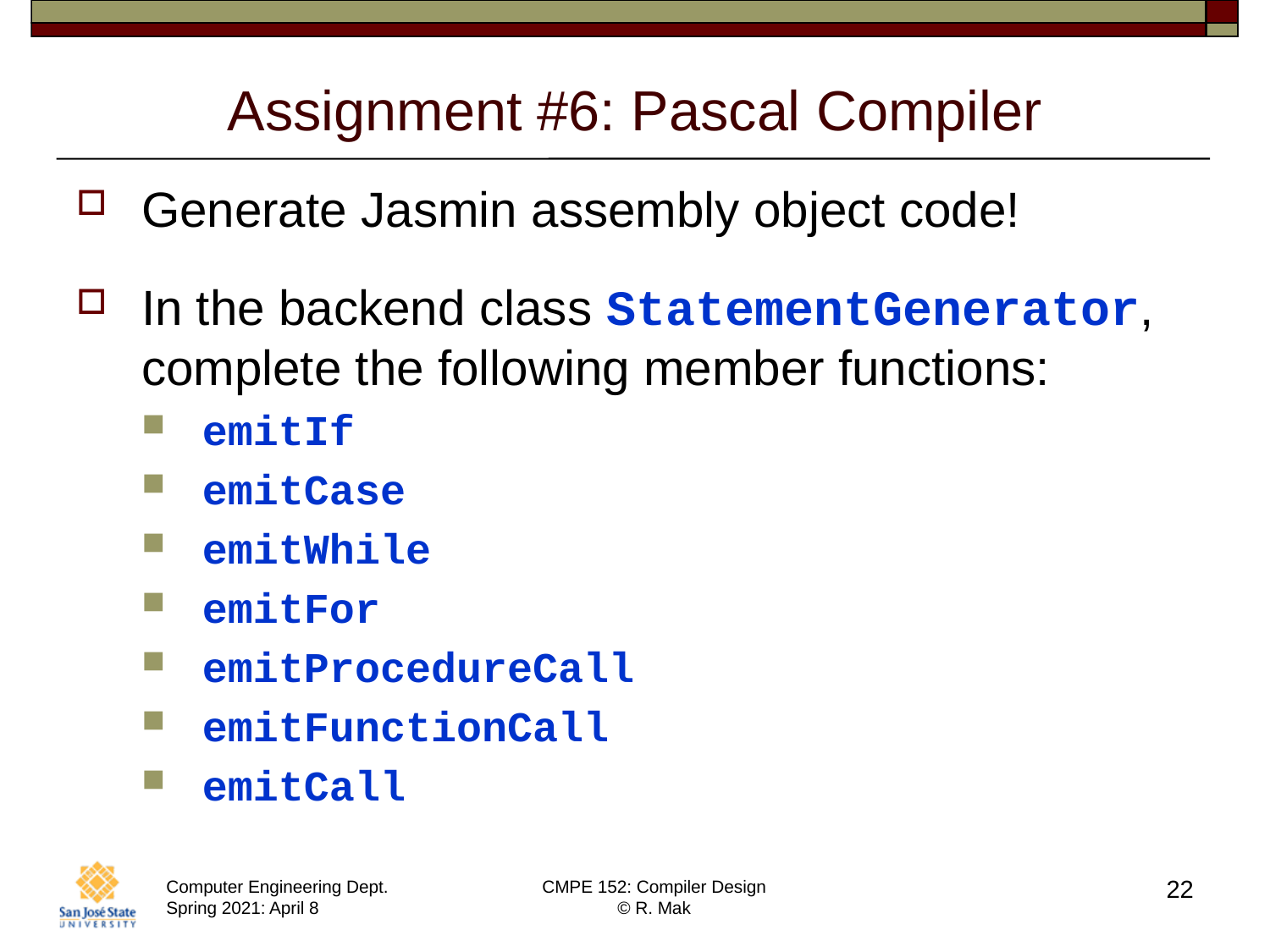

# Assignment #6: Pascal Compiler
Generate Jasmin assembly object code!

In the backend class StatementGenerator, complete the following member functions:
emitIf
emitCase
emitWhile
emitFor
emitProcedureCall
emitFunctionCall
emitCall
22